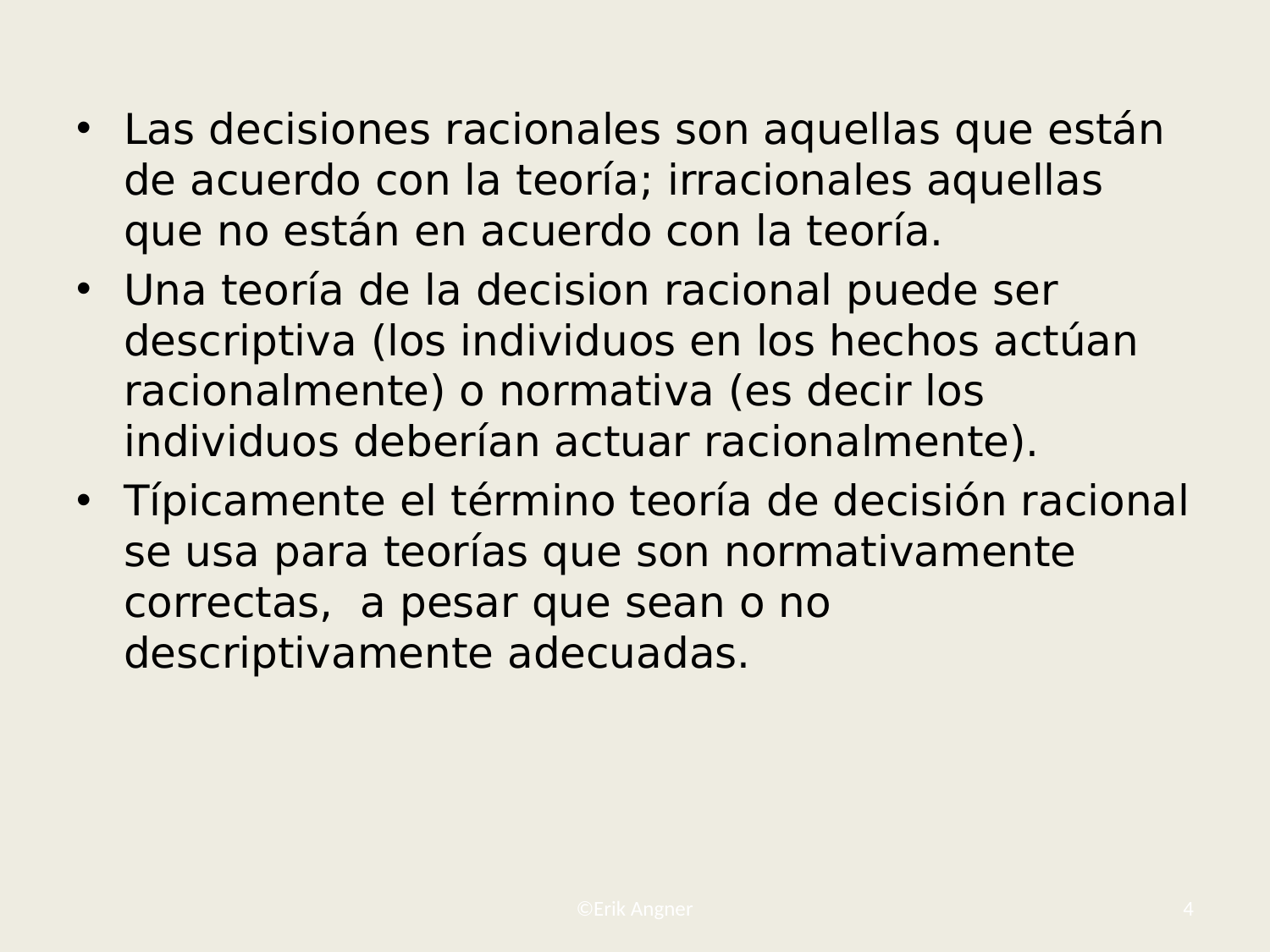

#
Las decisiones racionales son aquellas que están de acuerdo con la teoría; irracionales aquellas que no están en acuerdo con la teoría.
Una teoría de la decision racional puede ser descriptiva (los individuos en los hechos actúan racionalmente) o normativa (es decir los individuos deberían actuar racionalmente).
Típicamente el término teoría de decisión racional se usa para teorías que son normativamente correctas,  a pesar que sean o no descriptivamente adecuadas.
©Erik Angner
4